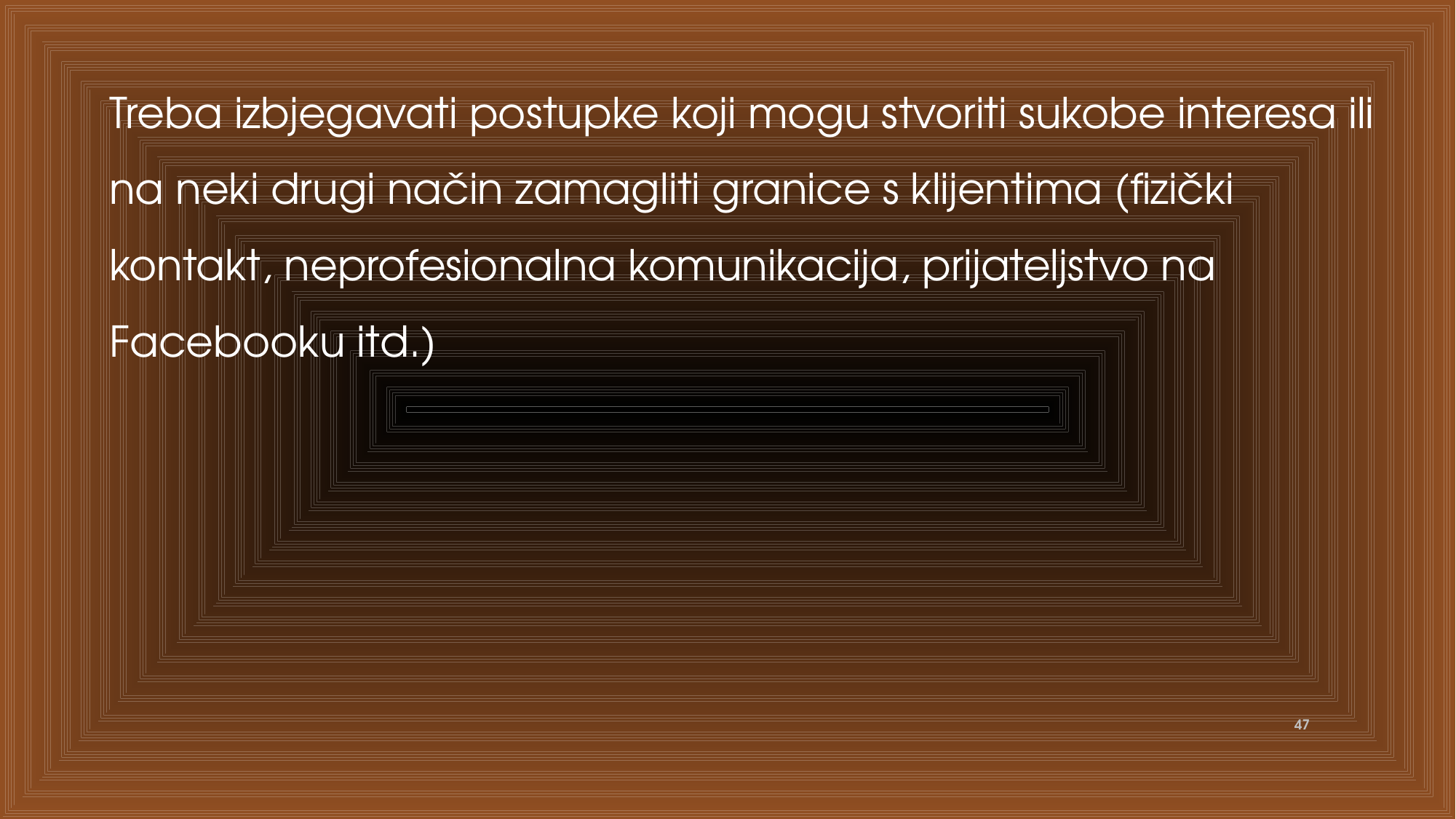

Treba izbjegavati postupke koji mogu stvoriti sukobe interesa ili na neki drugi način zamagliti granice s klijentima (fizički kontakt, neprofesionalna komunikacija, prijateljstvo na Facebooku itd.)
47